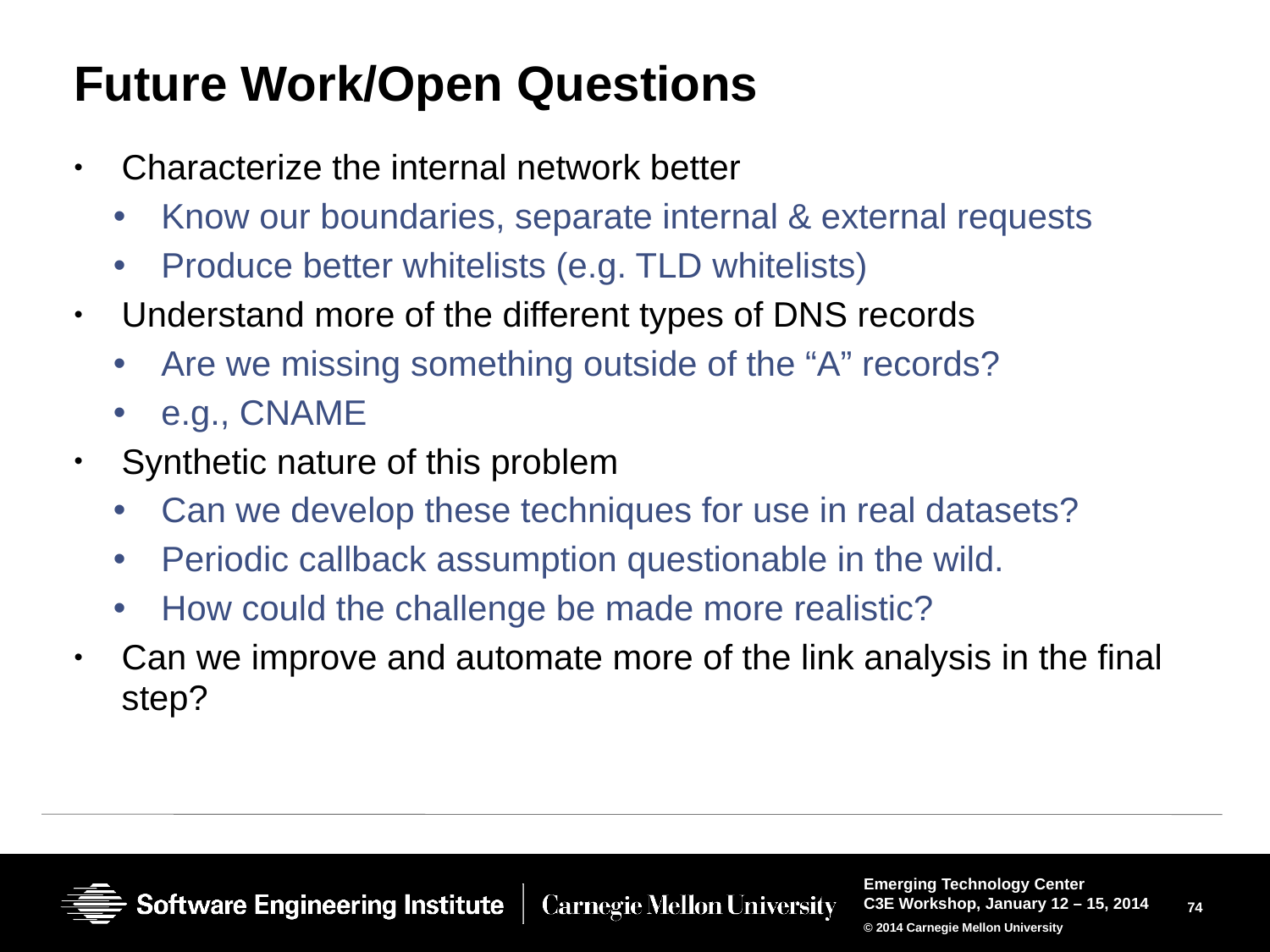

# Future Work/Open Questions
Characterize the internal network better
Know our boundaries, separate internal & external requests
Produce better whitelists (e.g. TLD whitelists)
Understand more of the different types of DNS records
Are we missing something outside of the “A” records?
e.g., CNAME
Synthetic nature of this problem
Can we develop these techniques for use in real datasets?
Periodic callback assumption questionable in the wild.
How could the challenge be made more realistic?
Can we improve and automate more of the link analysis in the final step?